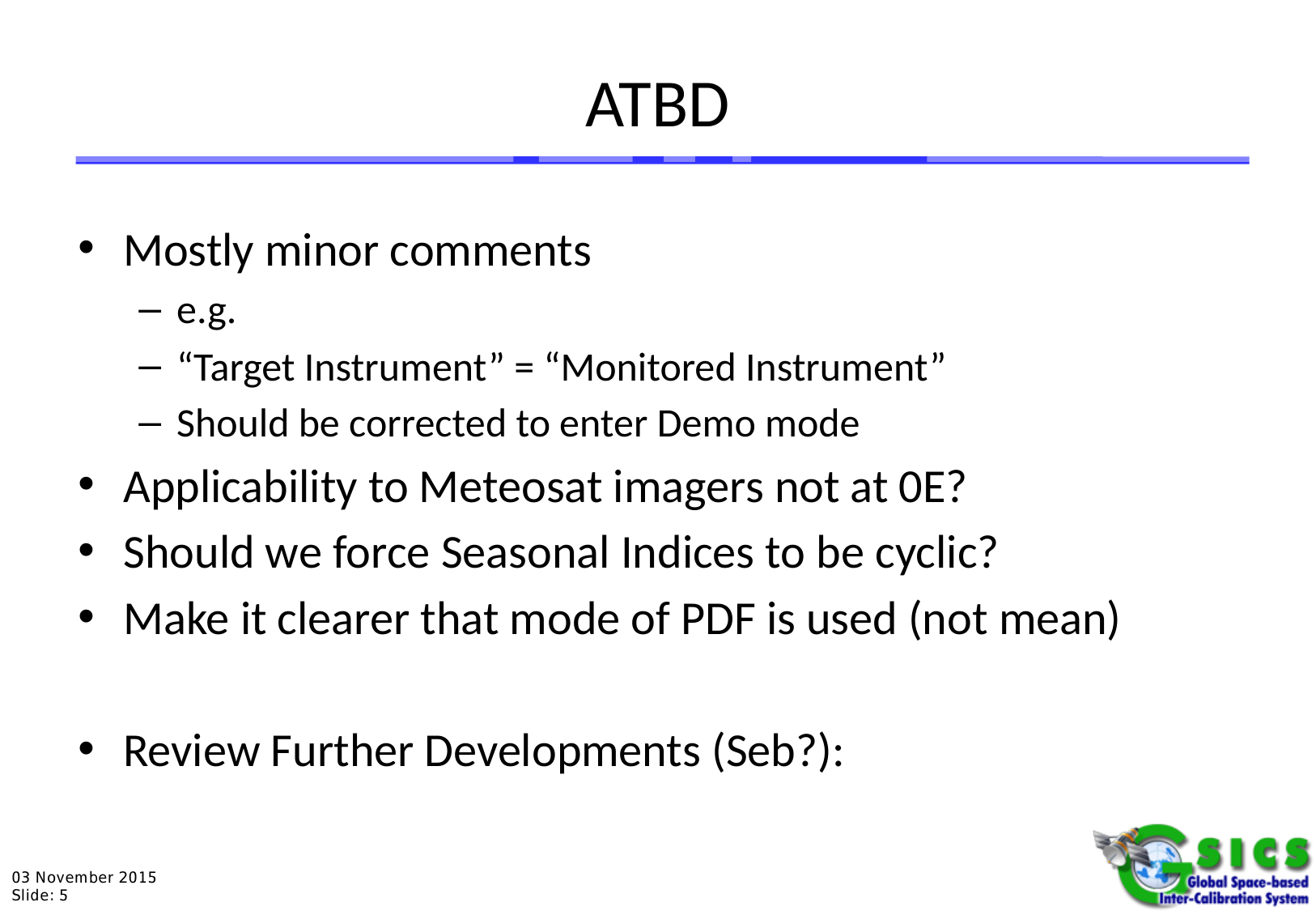

# ATBD
Mostly minor comments
e.g.
“Target Instrument” = “Monitored Instrument”
Should be corrected to enter Demo mode
Applicability to Meteosat imagers not at 0E?
Should we force Seasonal Indices to be cyclic?
Make it clearer that mode of PDF is used (not mean)

Review Further Developments (Seb?):